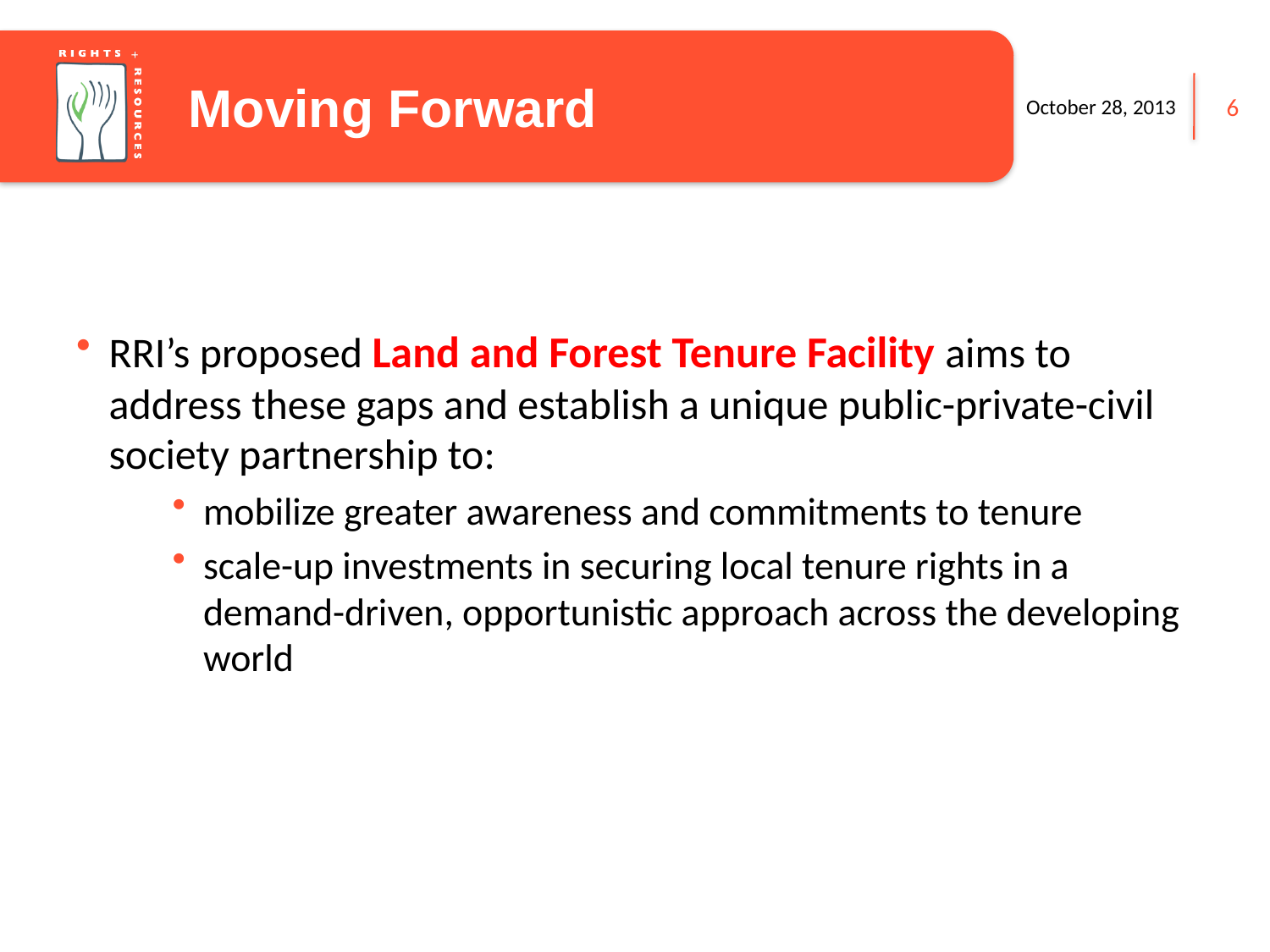

# Moving Forward
October 28, 2013
6
RRI’s proposed Land and Forest Tenure Facility aims to address these gaps and establish a unique public-private-civil society partnership to:
mobilize greater awareness and commitments to tenure
scale-up investments in securing local tenure rights in a demand-driven, opportunistic approach across the developing world